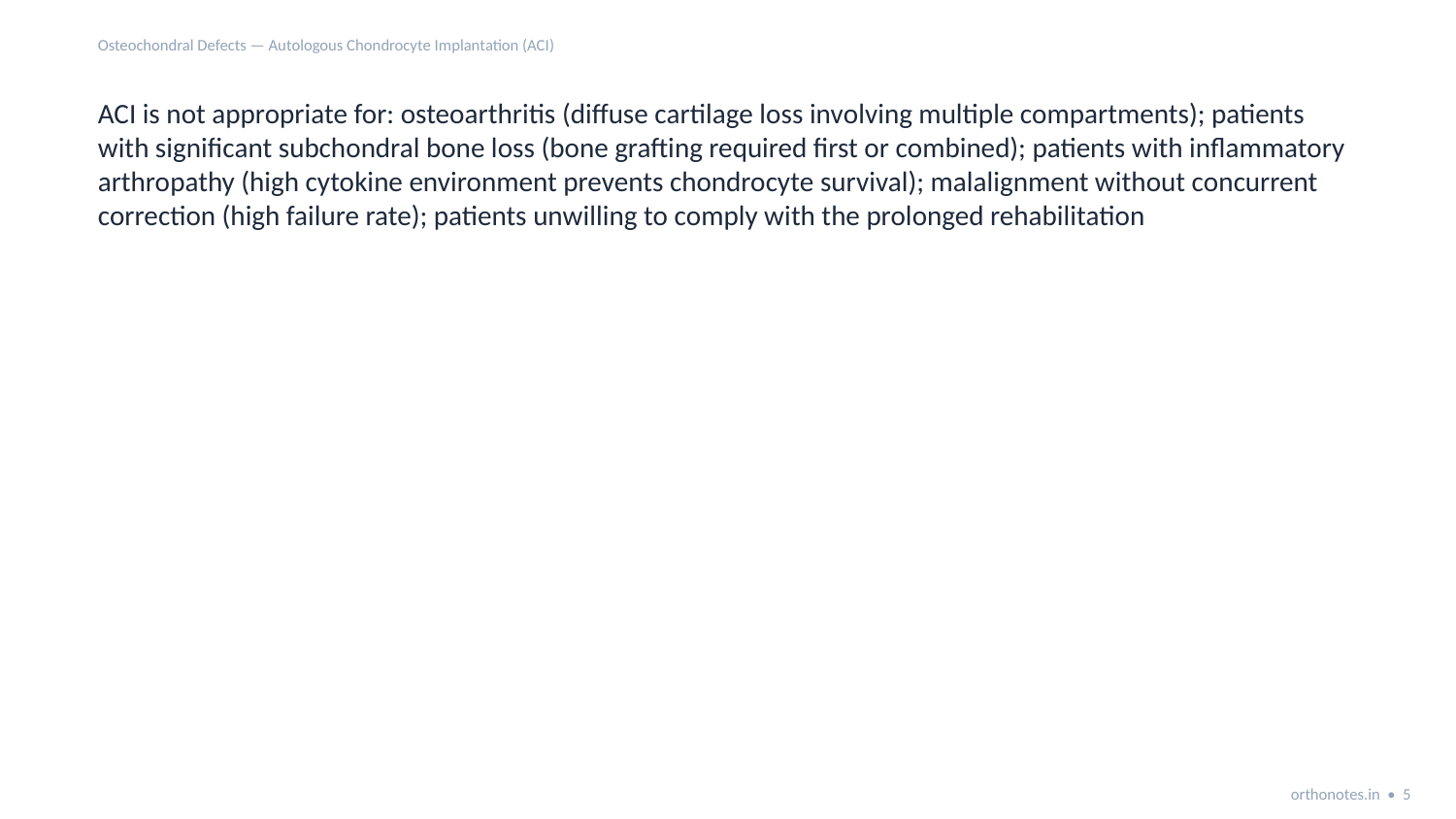

Osteochondral Defects — Autologous Chondrocyte Implantation (ACI)
ACI is not appropriate for: osteoarthritis (diffuse cartilage loss involving multiple compartments); patients with significant subchondral bone loss (bone grafting required first or combined); patients with inflammatory arthropathy (high cytokine environment prevents chondrocyte survival); malalignment without concurrent correction (high failure rate); patients unwilling to comply with the prolonged rehabilitation
orthonotes.in  •  5